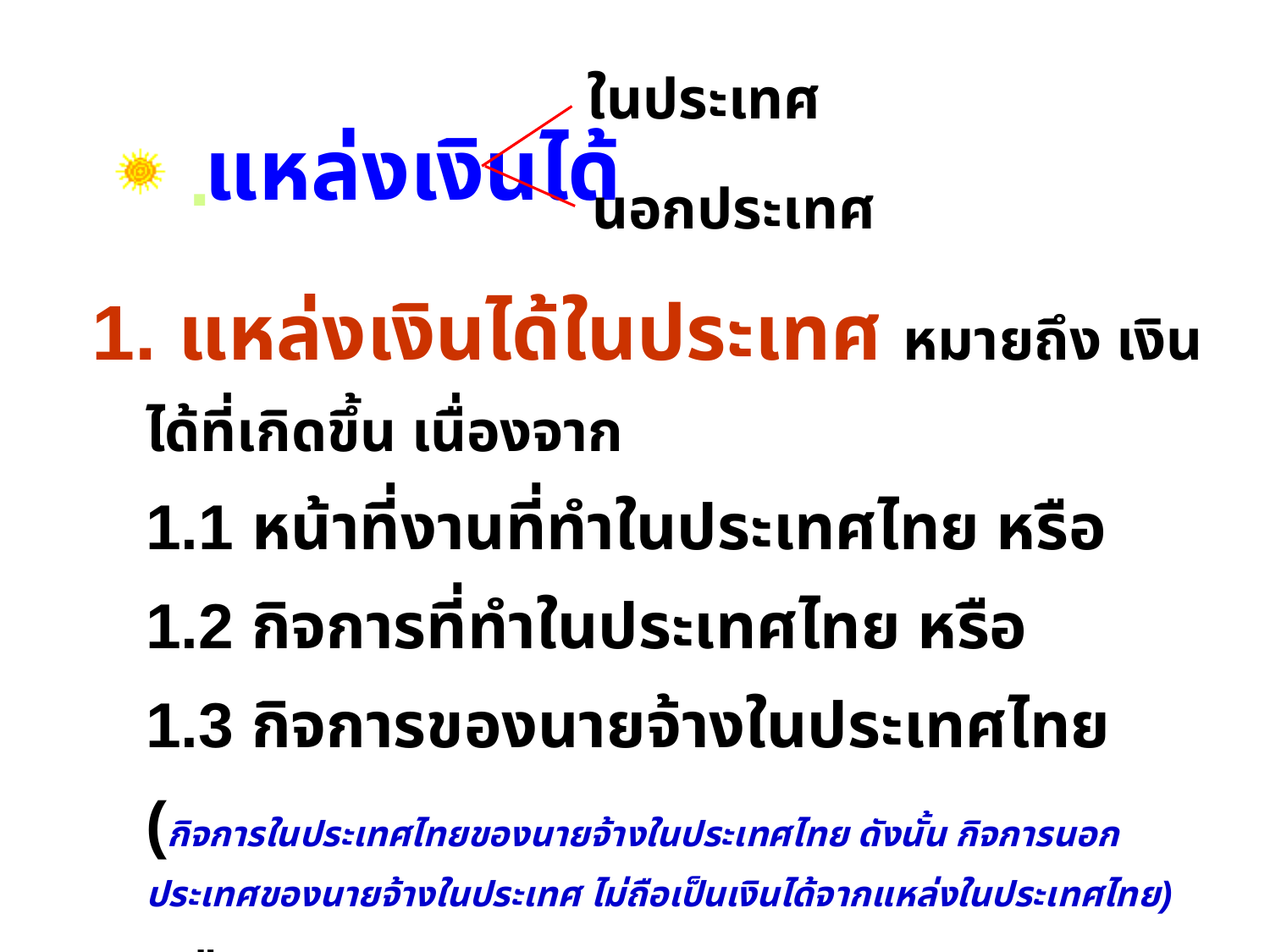

.

ในประเทศ

แหล่งเงินได้

นอกประเทศ
1. แหล่งเงินได้ในประเทศ หมายถึง เงินได้ที่เกิดขึ้น เนื่องจาก
	1.1 หน้าที่งานที่ทำในประเทศไทย หรือ
	1.2 กิจการที่ทำในประเทศไทย หรือ
	1.3 กิจการของนายจ้างในประเทศไทย (กิจการในประเทศไทยของนายจ้างในประเทศไทย ดังนั้น กิจการนอกประเทศของนายจ้างในประเทศ ไม่ถือเป็นเงินได้จากแหล่งในประเทศไทย) หรือ
	1.4 ทรัพย์สินที่อยู่ในประเทศไทย